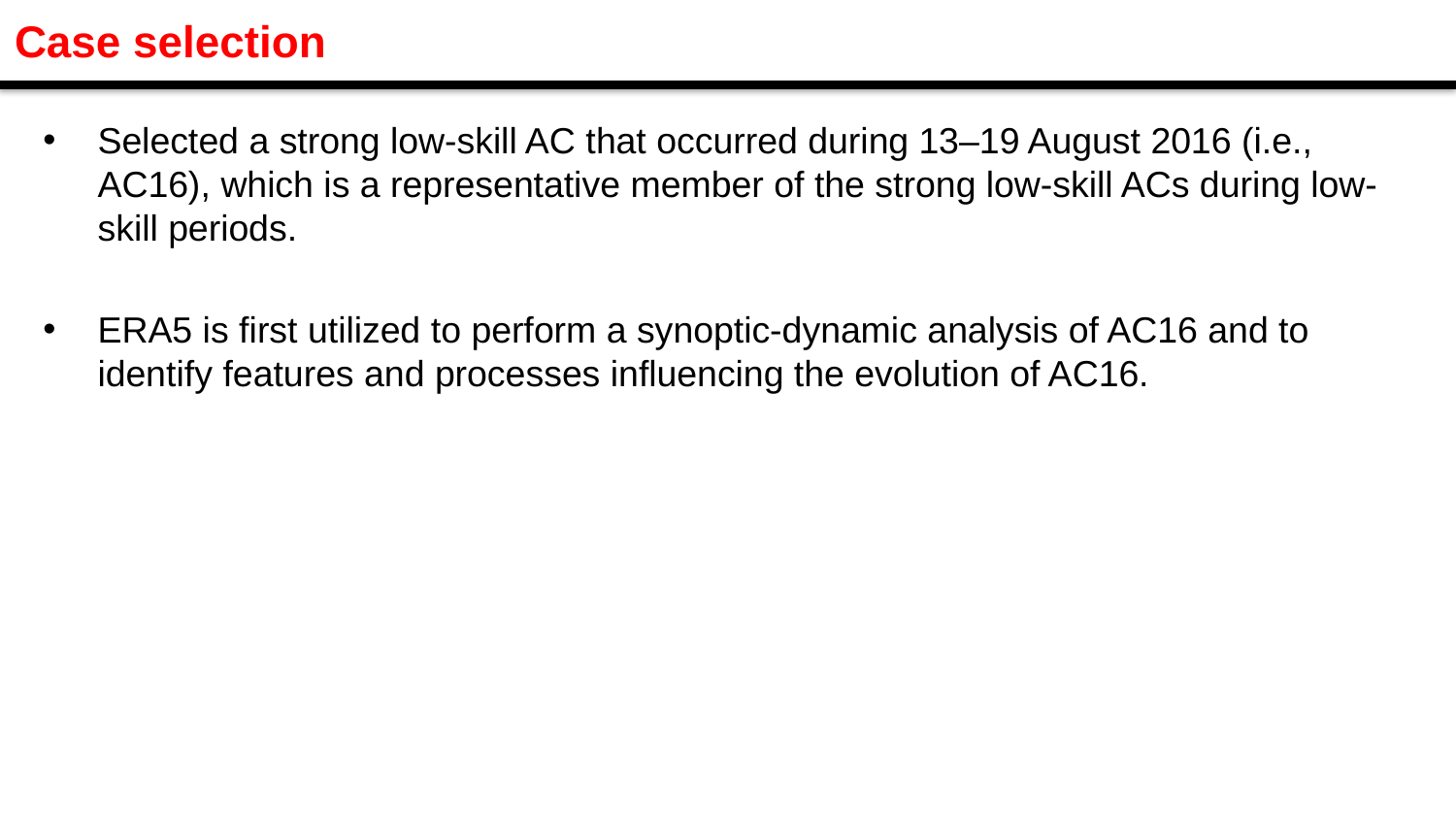

Case selection
Selected a strong low-skill AC that occurred during 13–19 August 2016 (i.e., AC16), which is a representative member of the strong low-skill ACs during low-skill periods.

ERA5 is first utilized to perform a synoptic-dynamic analysis of AC16 and to identify features and processes influencing the evolution of AC16.